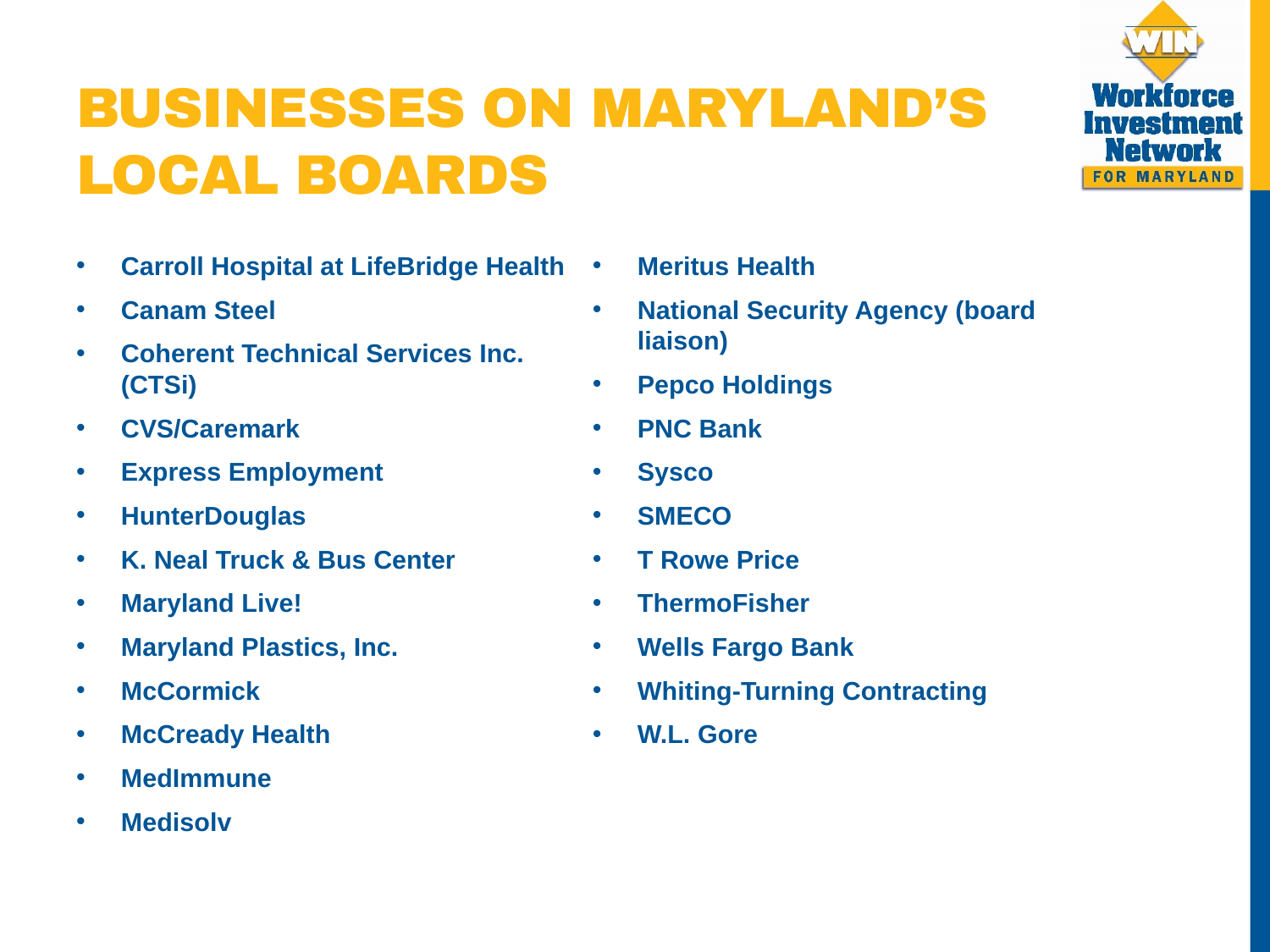

# Businesses on Maryland’s Local Boards
Carroll Hospital at LifeBridge Health
Canam Steel
Coherent Technical Services Inc. (CTSi)
CVS/Caremark
Express Employment
HunterDouglas
K. Neal Truck & Bus Center
Maryland Live!
Maryland Plastics, Inc.
McCormick
McCready Health
MedImmune
Medisolv
Meritus Health
National Security Agency (board liaison)
Pepco Holdings
PNC Bank
Sysco
SMECO
T Rowe Price
ThermoFisher
Wells Fargo Bank
Whiting-Turning Contracting
W.L. Gore